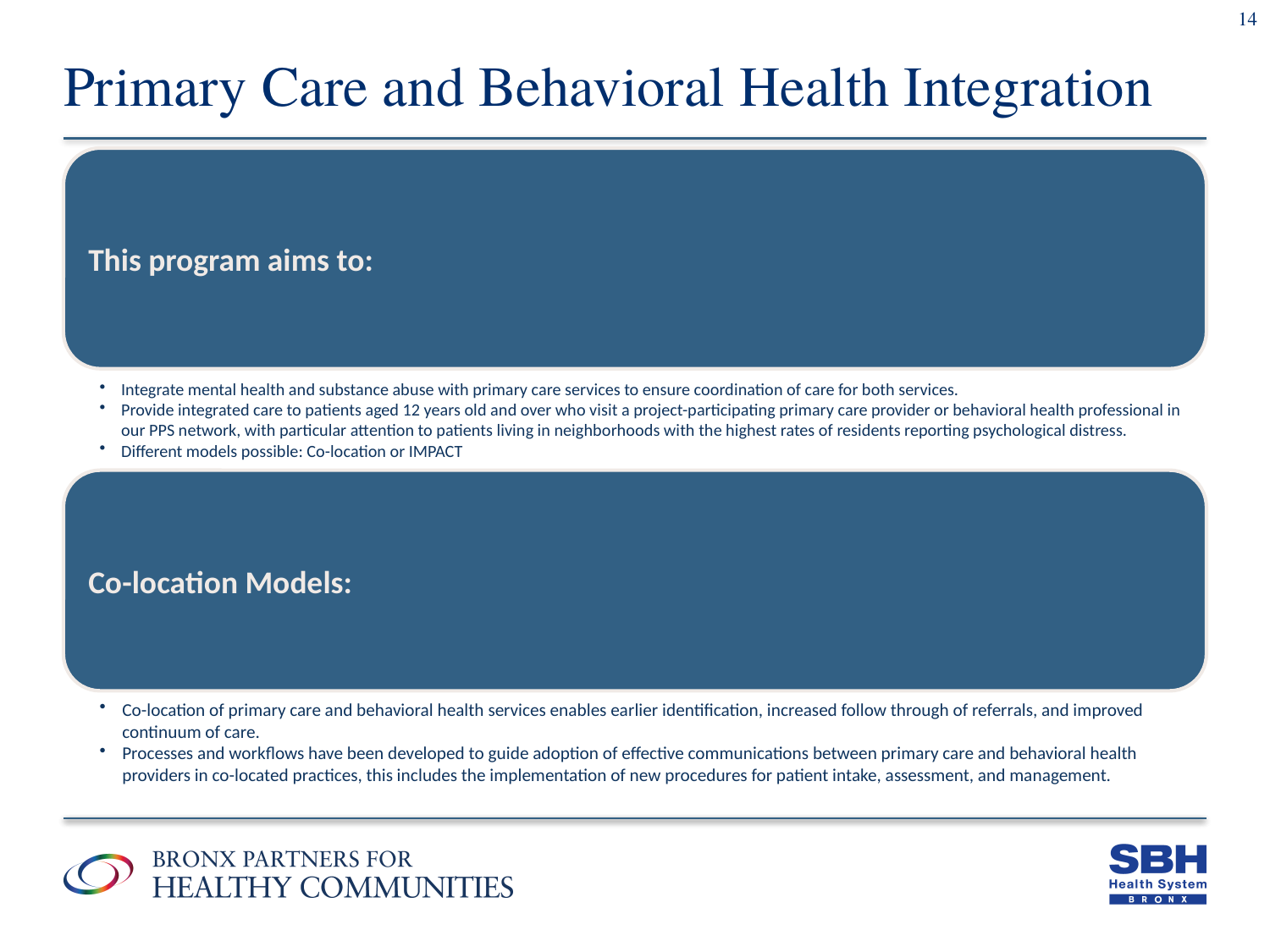

14
# Primary Care and Behavioral Health Integration
This program aims to:
Integrate mental health and substance abuse with primary care services to ensure coordination of care for both services.
Provide integrated care to patients aged 12 years old and over who visit a project-participating primary care provider or behavioral health professional in our PPS network, with particular attention to patients living in neighborhoods with the highest rates of residents reporting psychological distress.
Different models possible: Co-location or IMPACT
Co-location Models:
Co-location of primary care and behavioral health services enables earlier identification, increased follow through of referrals, and improved continuum of care.
Processes and workflows have been developed to guide adoption of effective communications between primary care and behavioral health providers in co-located practices, this includes the implementation of new procedures for patient intake, assessment, and management.